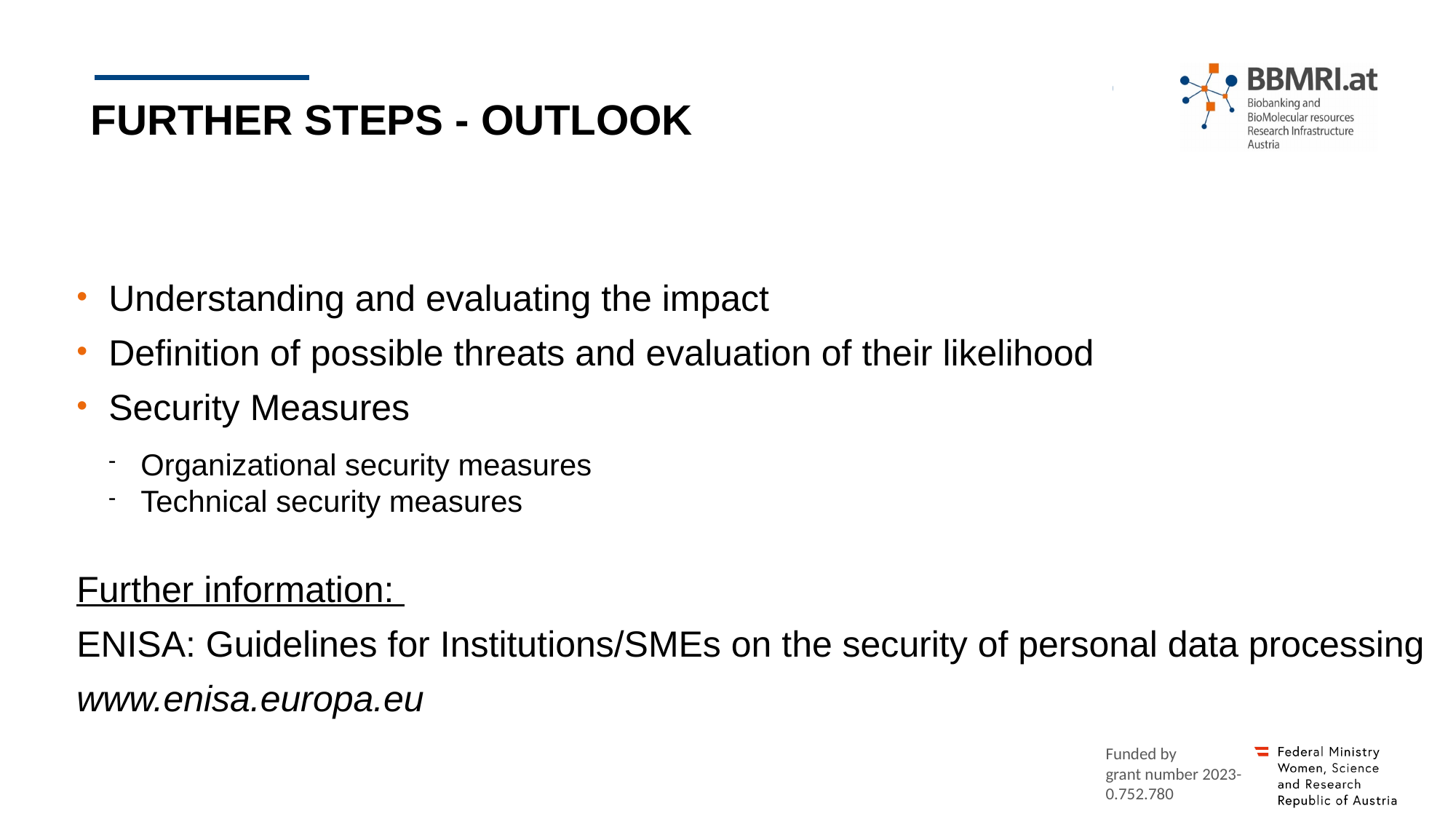

# Further steps - outlook
Understanding and evaluating the impact
Definition of possible threats and evaluation of their likelihood
Security Measures
Organizational security measures
Technical security measures

Further information:
ENISA: Guidelines for Institutions/SMEs on the security of personal data processing
www.enisa.europa.eu